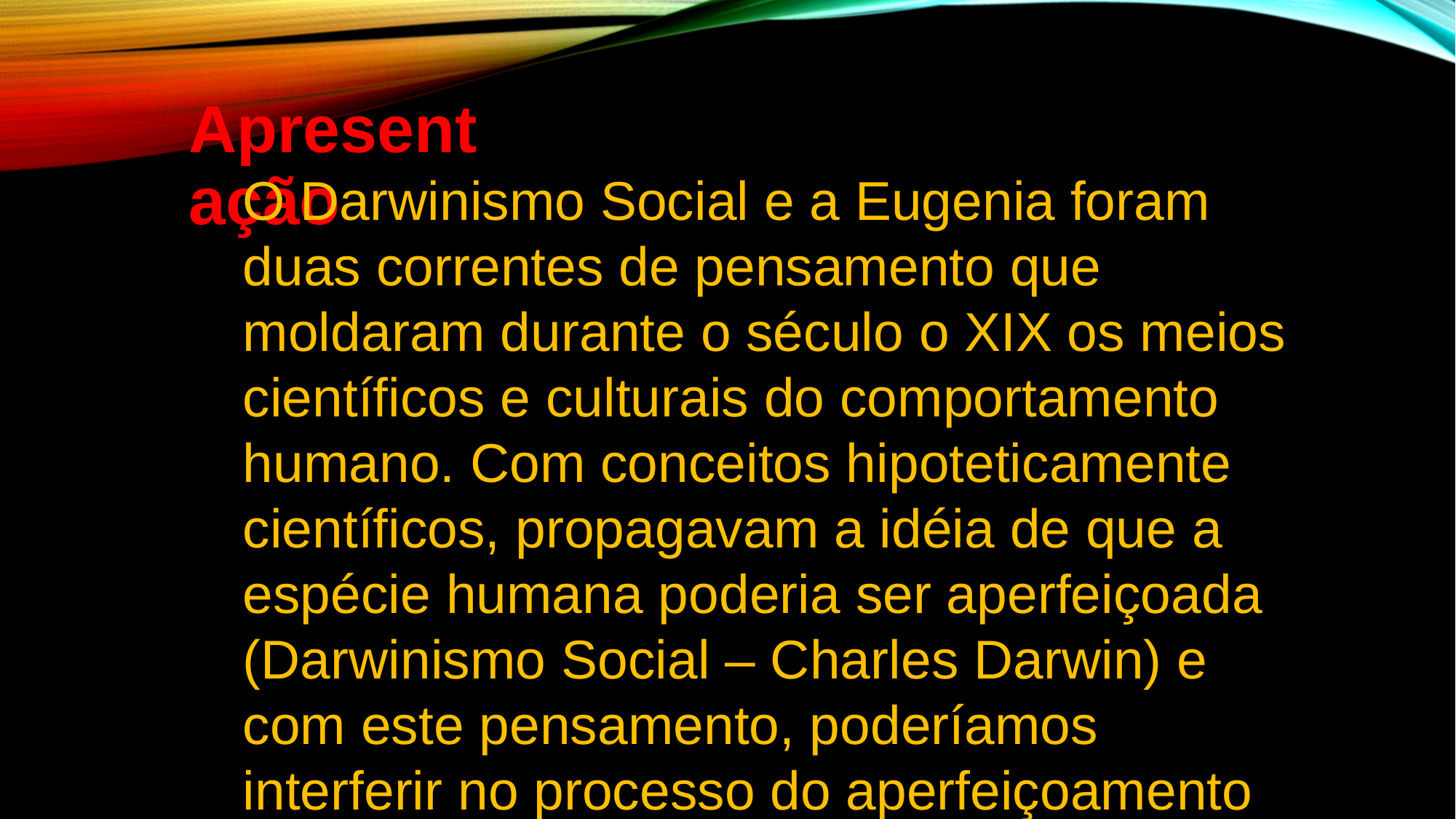

Apresentação
O Darwinismo Social e a Eugenia foram duas correntes de pensamento que moldaram durante o século o XIX os meios científicos e culturais do comportamento humano. Com conceitos hipoteticamente científicos, propagavam a idéia de que a espécie humana poderia ser aperfeiçoada (Darwinismo Social – Charles Darwin) e com este pensamento, poderíamos interferir no processo do aperfeiçoamento as espécie (Eugenia – Francis Galton).